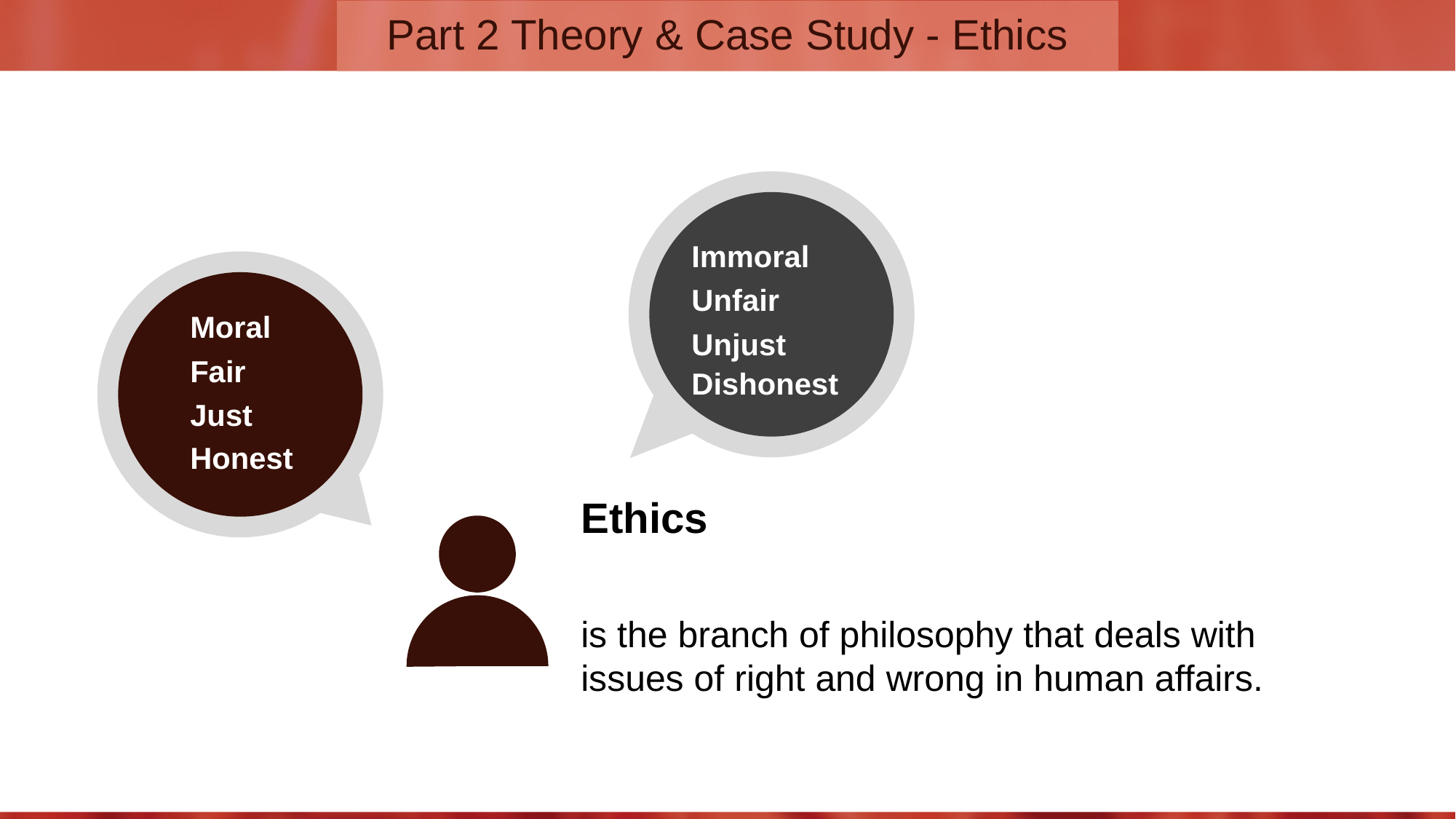

# Part 2 Theory & Case Study - Ethics

Immoral

Unfair
Moral
Unjust
Fair
Dishonest
Just
Honest
Ethics

is the branch of philosophy that deals with issues of right and wrong in human affairs.